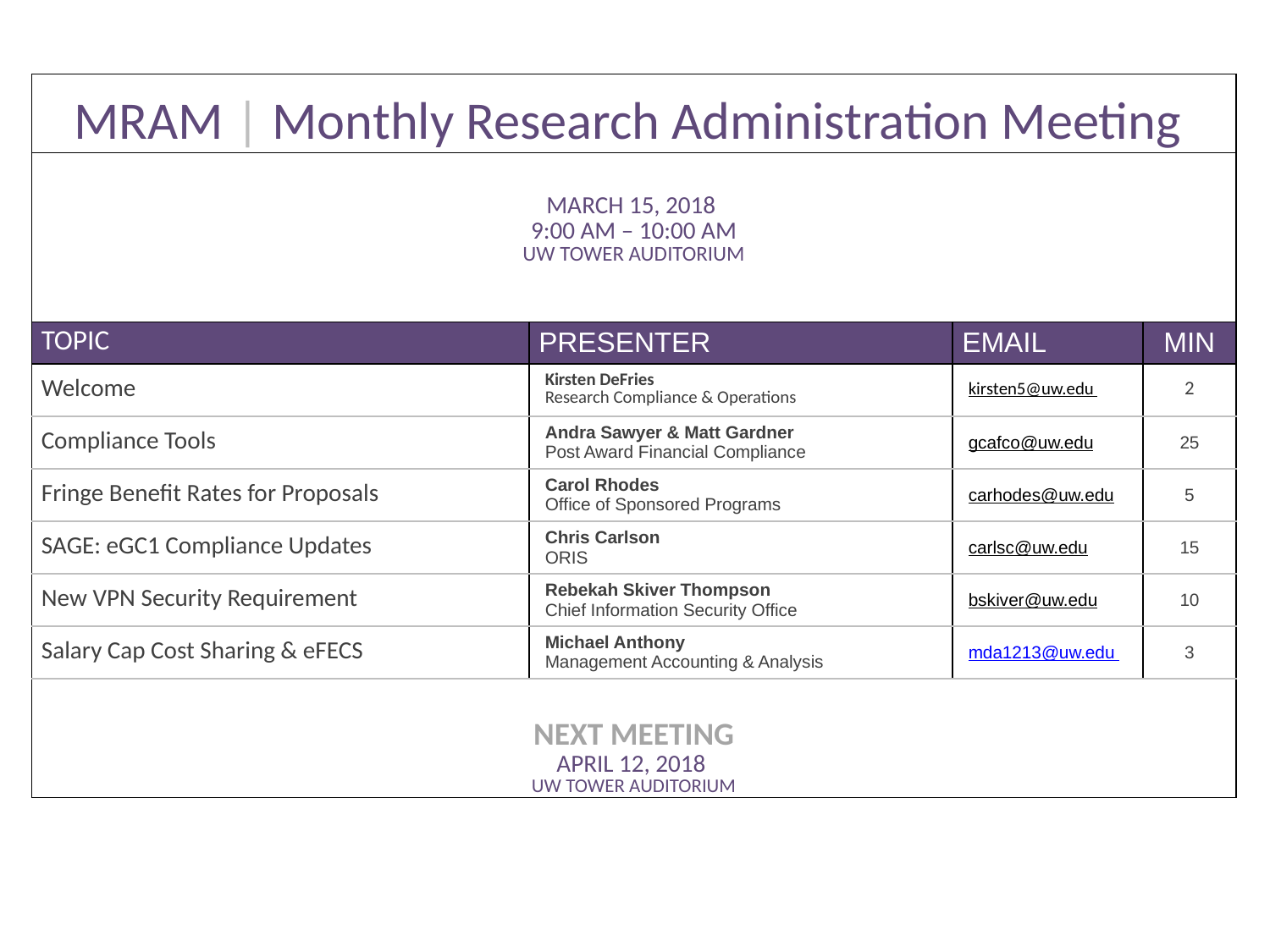

| MRAM | Monthly Research Administration Meeting |  |  |  |
| --- | --- | --- | --- |
| MARCH 15, 2018 9:00 AM – 10:00 AM UW TOWER AUDITORIUM |  |  |  |
| TOPIC | PRESENTER | EMAIL | MIN |
| Welcome | Kirsten DeFries Research Compliance & Operations | kirsten5@uw.edu | 2 |
| Compliance Tools | Andra Sawyer & Matt Gardner Post Award Financial Compliance | gcafco@uw.edu | 25 |
| Fringe Benefit Rates for Proposals | Carol Rhodes Office of Sponsored Programs | carhodes@uw.edu | 5 |
| SAGE: eGC1 Compliance Updates | Chris Carlson ORIS | carlsc@uw.edu | 15 |
| New VPN Security Requirement | Rebekah Skiver Thompson Chief Information Security Office | bskiver@uw.edu | 10 |
| Salary Cap Cost Sharing & eFECS | Michael Anthony Management Accounting & Analysis | mda1213@uw.edu | 3 |
| NEXT MEETING APRIL 12, 2018 UW TOWER AUDITORIUM |  |  |  |